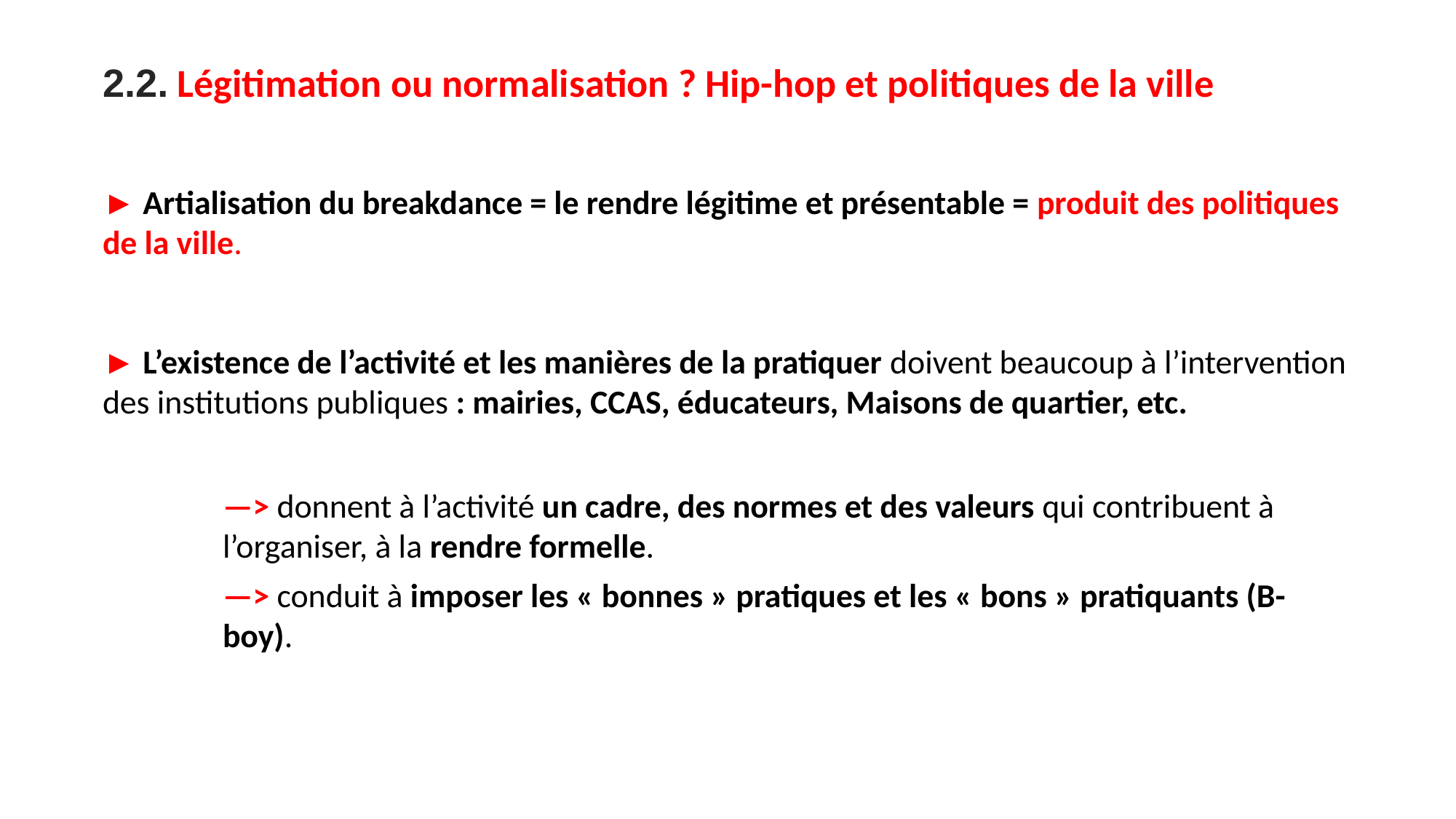

2.2. Légitimation ou normalisation ? Hip-hop et politiques de la ville

► Artialisation du breakdance = le rendre légitime et présentable = produit des politiques de la ville.

► L’existence de l’activité et les manières de la pratiquer doivent beaucoup à l’intervention des institutions publiques : mairies, CCAS, éducateurs, Maisons de quartier, etc.

—> donnent à l’activité un cadre, des normes et des valeurs qui contribuent à l’organiser, à la rendre formelle.
—> conduit à imposer les « bonnes » pratiques et les « bons » pratiquants (B-boy).